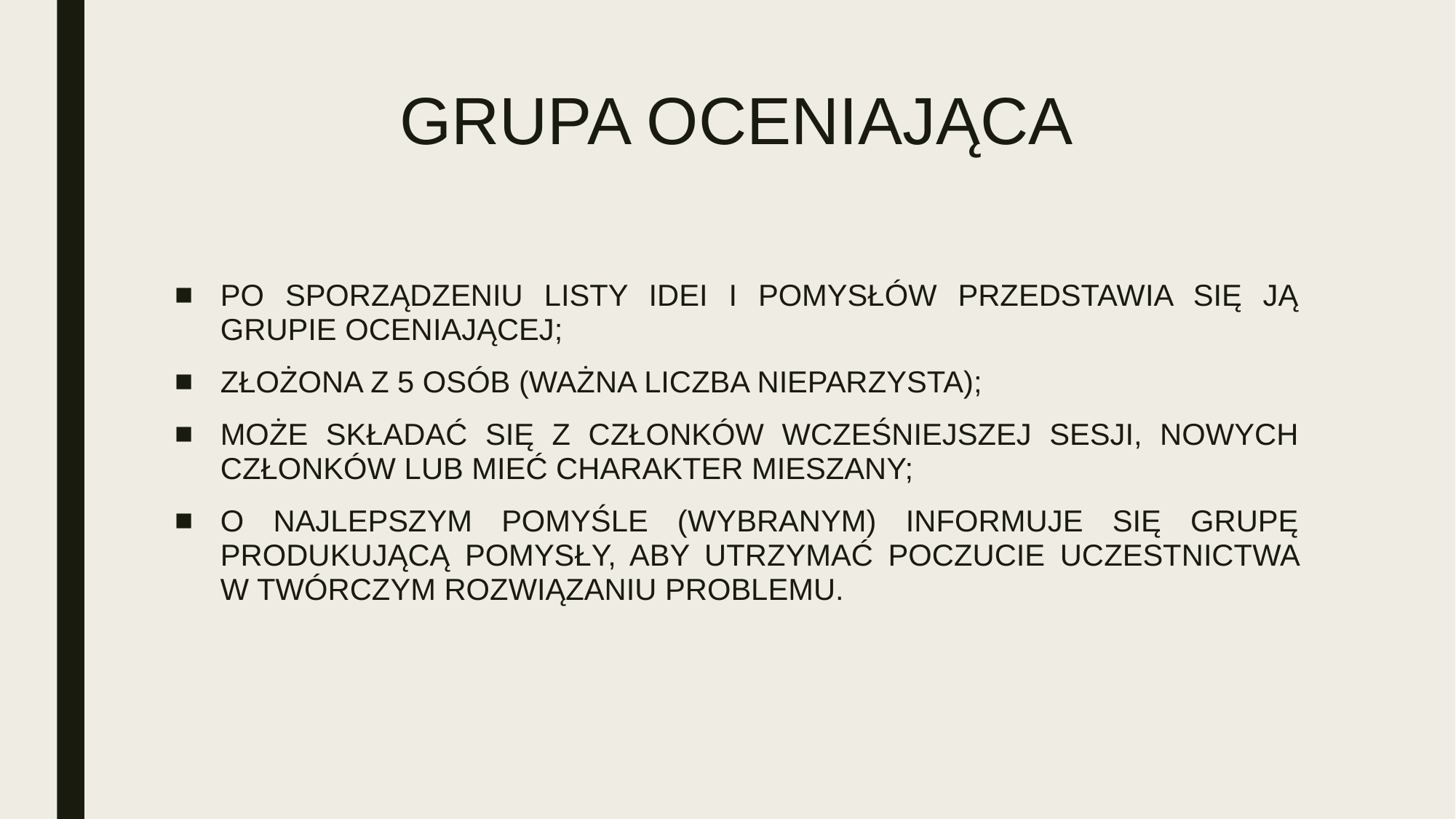

# GRUPA OCENIAJĄCA
PO SPORZĄDZENIU LISTY IDEI I POMYSŁÓW PRZEDSTAWIA SIĘ JĄ GRUPIE OCENIAJĄCEJ;
ZŁOŻONA Z 5 OSÓB (WAŻNA LICZBA NIEPARZYSTA);
MOŻE SKŁADAĆ SIĘ Z CZŁONKÓW WCZEŚNIEJSZEJ SESJI, NOWYCH CZŁONKÓW LUB MIEĆ CHARAKTER MIESZANY;
O NAJLEPSZYM POMYŚLE (WYBRANYM) INFORMUJE SIĘ GRUPĘ PRODUKUJĄCĄ POMYSŁY, ABY UTRZYMAĆ POCZUCIE UCZESTNICTWA W TWÓRCZYM ROZWIĄZANIU PROBLEMU.